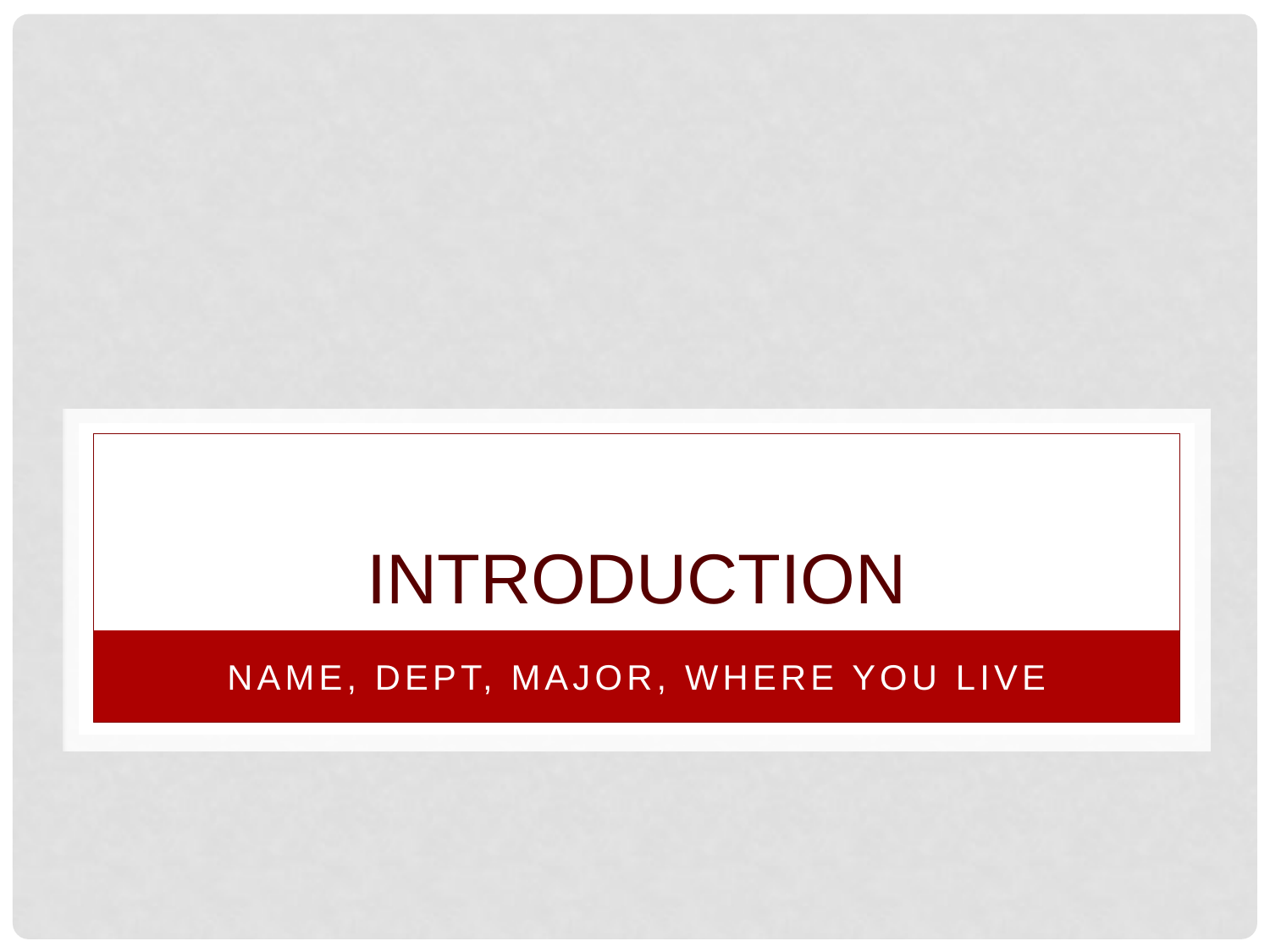

# introduction
Name, dept, major, where you live